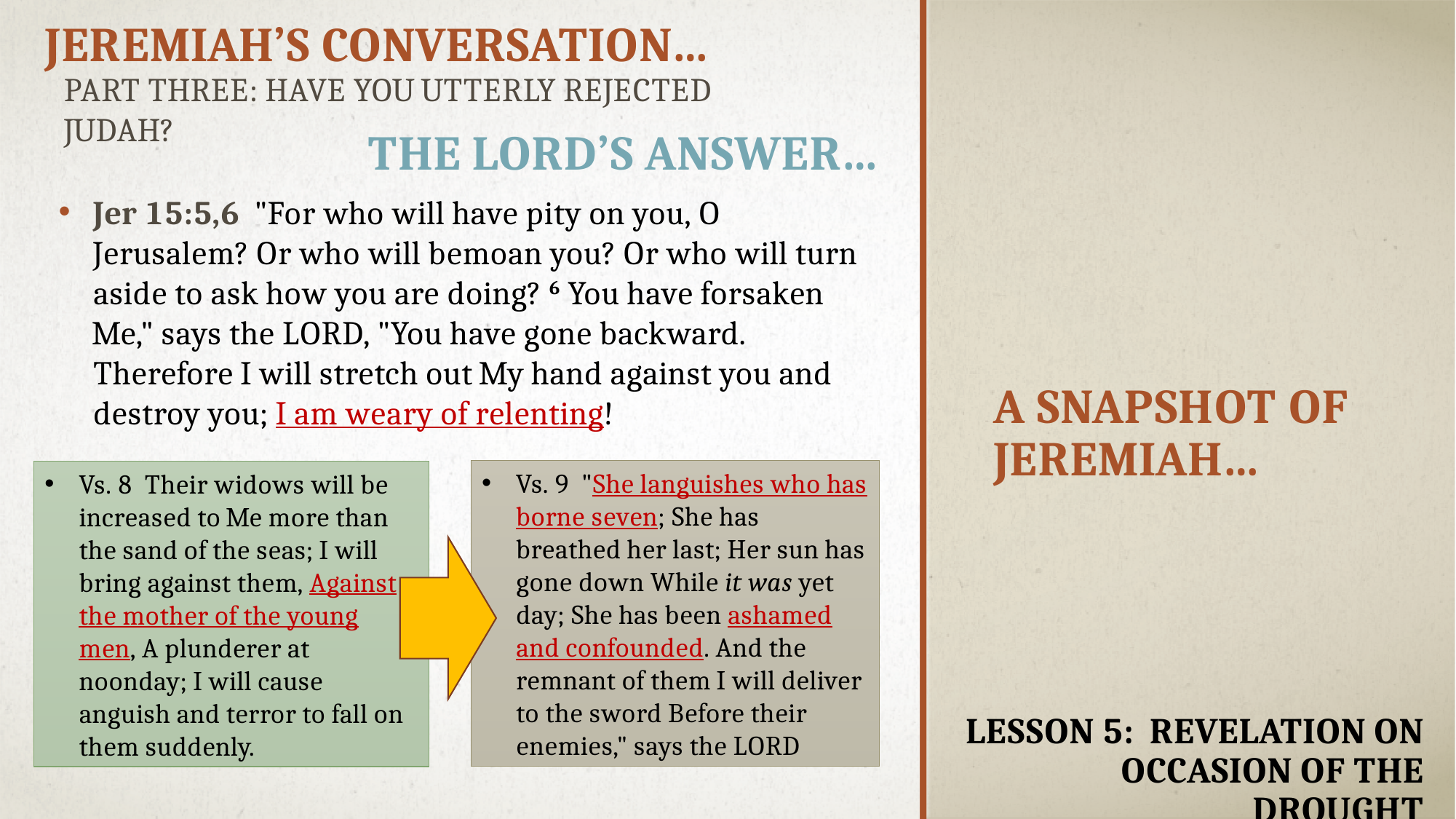

Jeremiah’s Conversation…
Part Three: Have you utterly rejected Judah?
The Lord’s Answer…
Jer 15:5,6  "For who will have pity on you, O Jerusalem? Or who will bemoan you? Or who will turn aside to ask how you are doing? 6 You have forsaken Me," says the LORD, "You have gone backward. Therefore I will stretch out My hand against you and destroy you; I am weary of relenting!
# A snapshot of Jeremiah…
Vs. 9  "She languishes who has borne seven; She has breathed her last; Her sun has gone down While it was yet day; She has been ashamed and confounded. And the remnant of them I will deliver to the sword Before their enemies," says the LORD
Vs. 8  Their widows will be increased to Me more than the sand of the seas; I will bring against them, Against the mother of the young men, A plunderer at noonday; I will cause anguish and terror to fall on them suddenly.

Lesson 5:  revelation on occasion of the drought